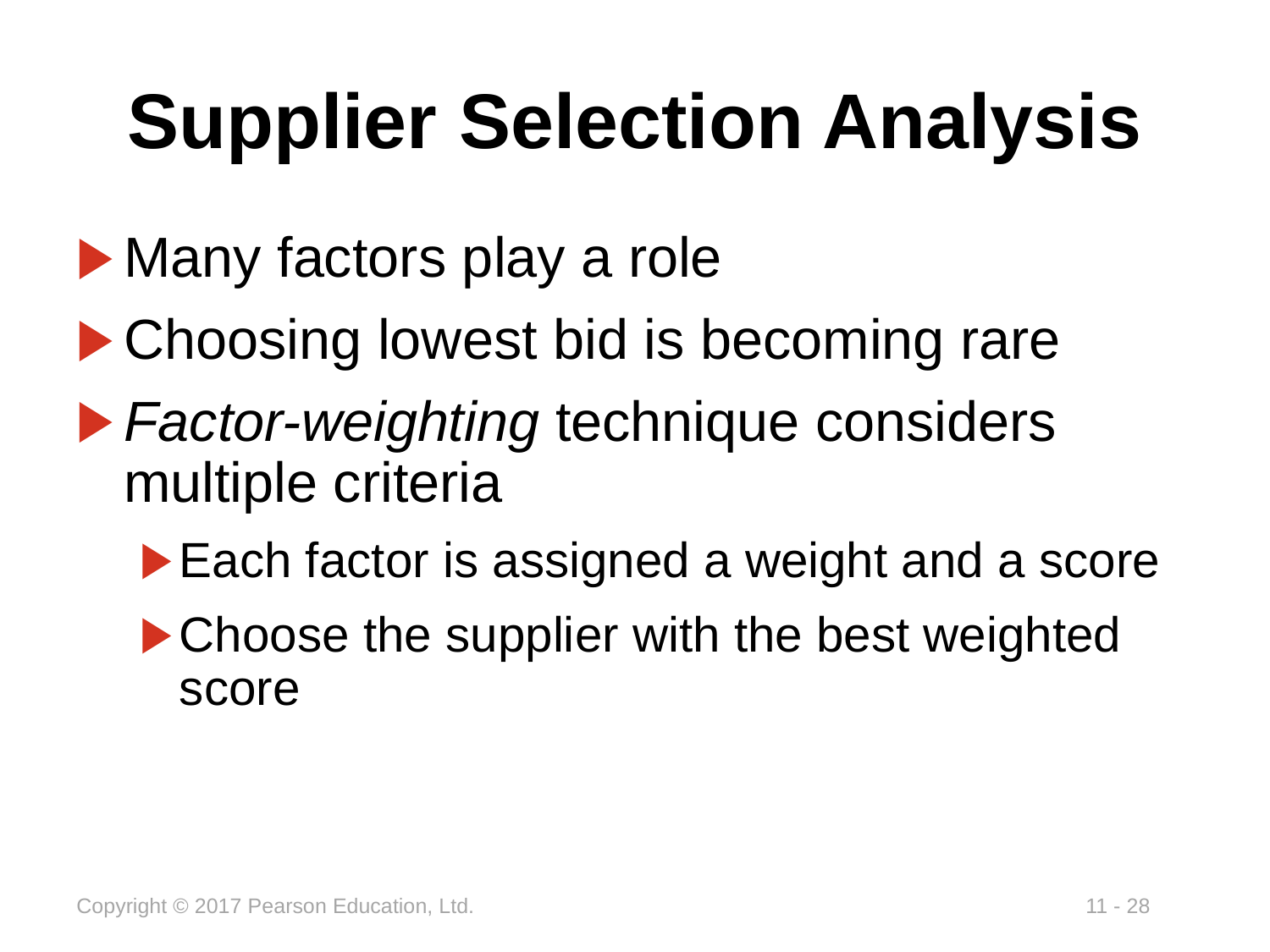

# Supplier Selection Analysis
Many factors play a role
Choosing lowest bid is becoming rare
Factor-weighting technique considers multiple criteria
Each factor is assigned a weight and a score
Choose the supplier with the best weighted score